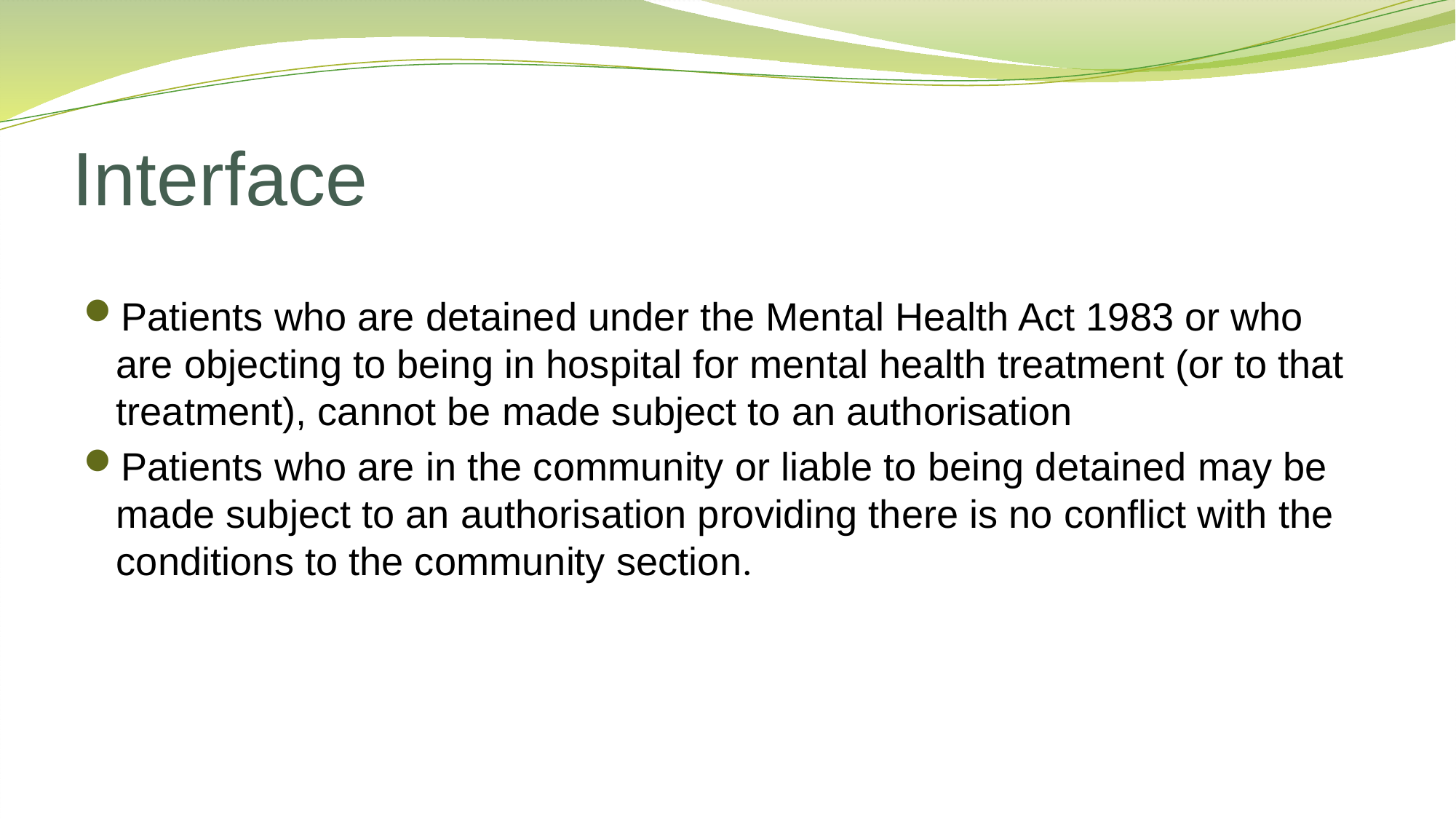

# Interface

Patients who are detained under the Mental Health Act 1983 or who are objecting to being in hospital for mental health treatment (or to that treatment), cannot be made subject to an authorisation
Patients who are in the community or liable to being detained may be made subject to an authorisation providing there is no conflict with the conditions to the community section.